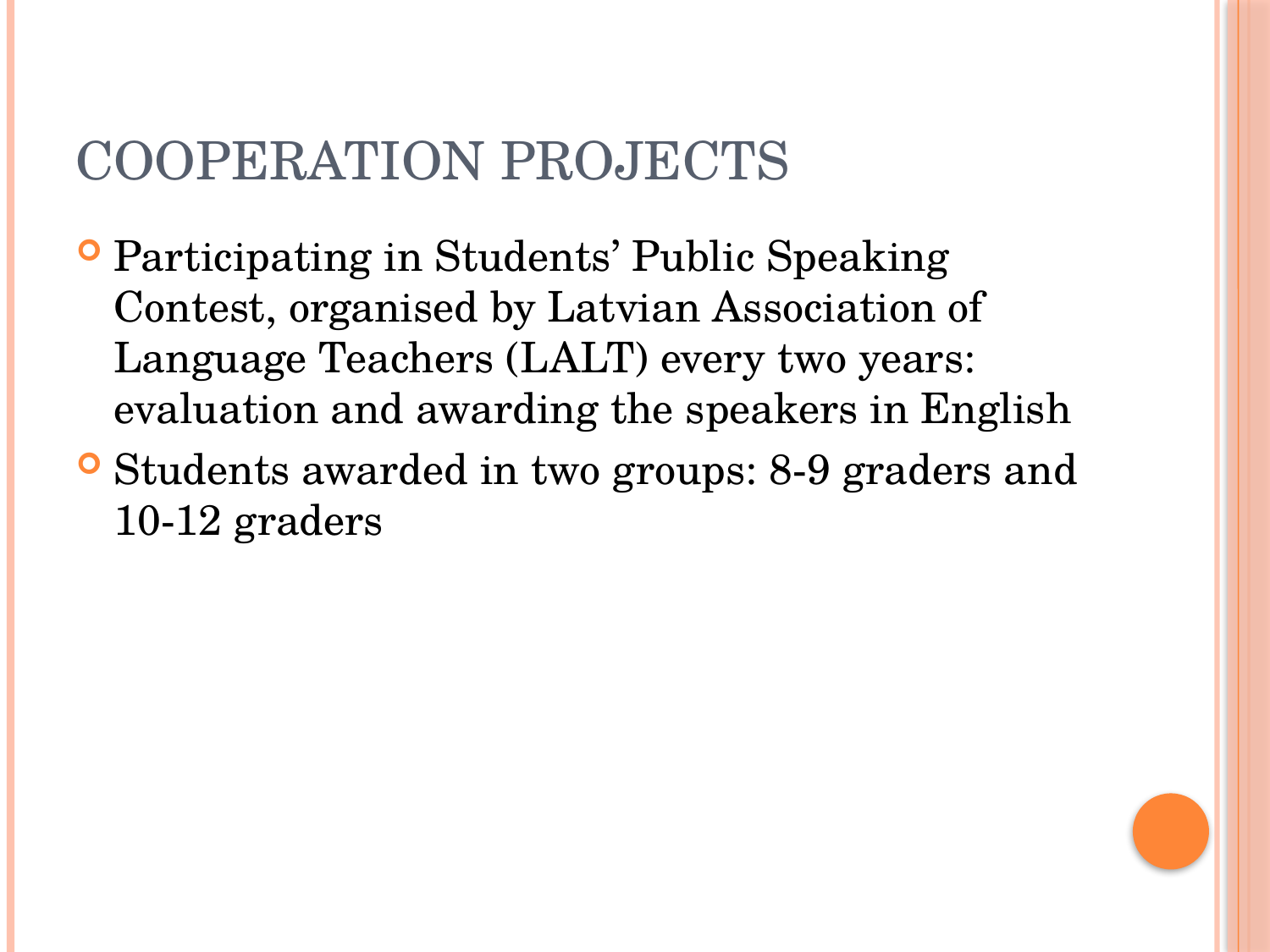

# Cooperation projects
Participating in Students’ Public Speaking Contest, organised by Latvian Association of Language Teachers (LALT) every two years: evaluation and awarding the speakers in English
Students awarded in two groups: 8-9 graders and 10-12 graders